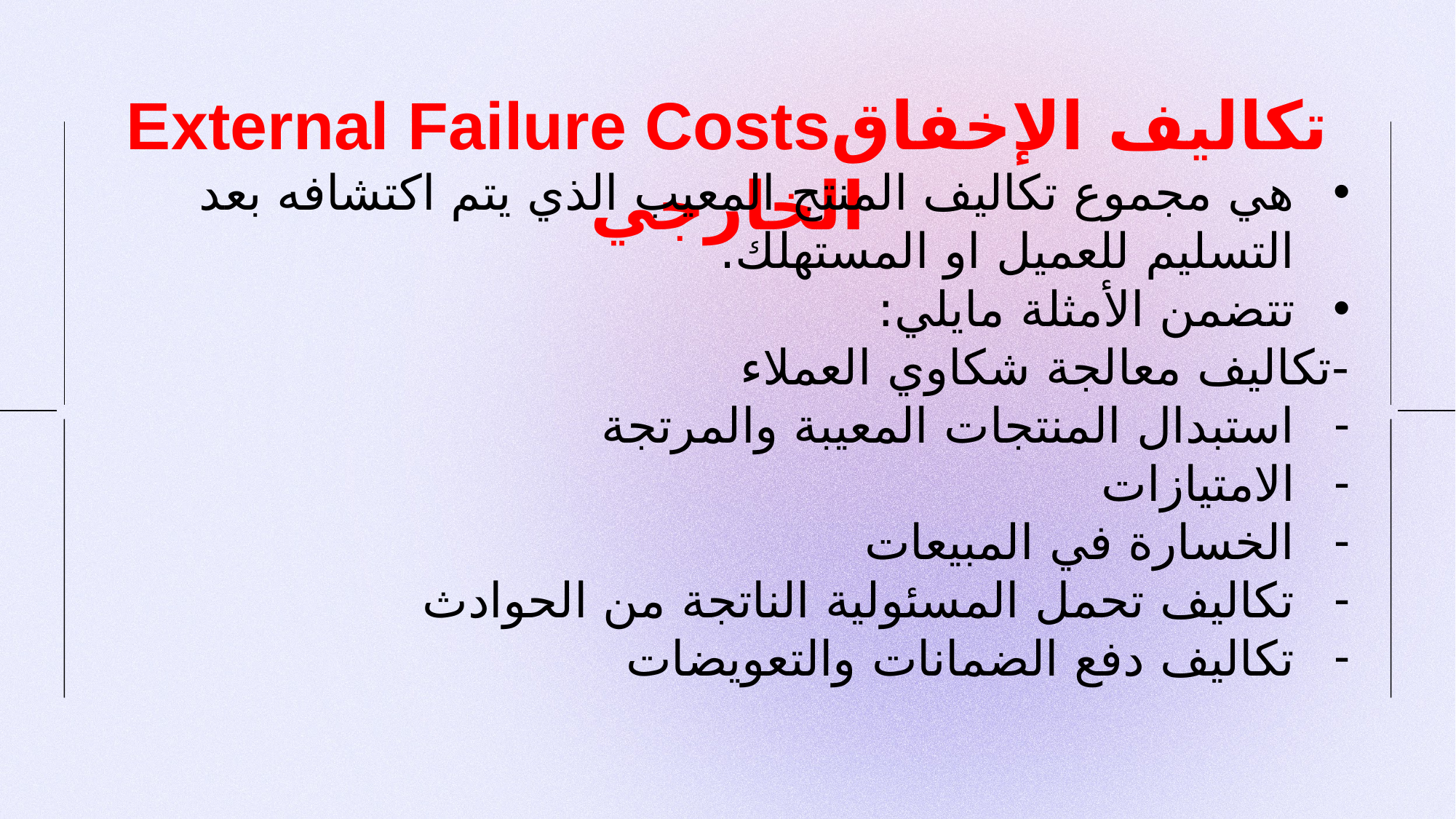

# External Failure Costsتكاليف الإخفاق الخارجي
هي مجموع تكاليف المنتج المعيب الذي يتم اكتشافه بعد التسليم للعميل او المستهلك.
تتضمن الأمثلة مايلي:
-تكاليف معالجة شكاوي العملاء
استبدال المنتجات المعيبة والمرتجة
الامتيازات
الخسارة في المبيعات
تكاليف تحمل المسئولية الناتجة من الحوادث
تكاليف دفع الضمانات والتعويضات